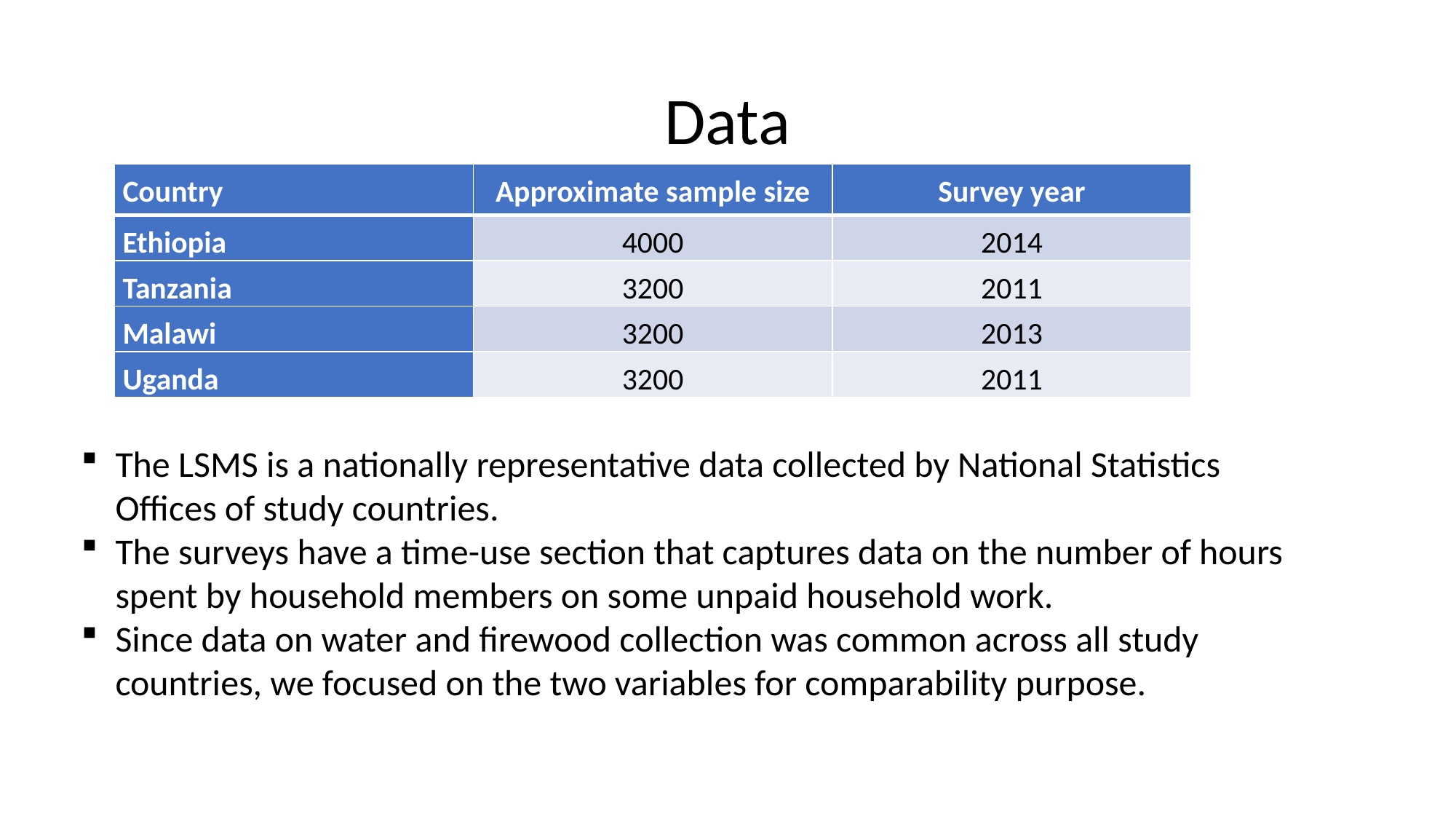

# Data
| Country | Approximate sample size | Survey year |
| --- | --- | --- |
| Ethiopia | 4000 | 2014 |
| Tanzania | 3200 | 2011 |
| Malawi | 3200 | 2013 |
| Uganda | 3200 | 2011 |

The LSMS is a nationally representative data collected by National Statistics Offices of study countries.
The surveys have a time-use section that captures data on the number of hours spent by household members on some unpaid household work.
Since data on water and firewood collection was common across all study countries, we focused on the two variables for comparability purpose.